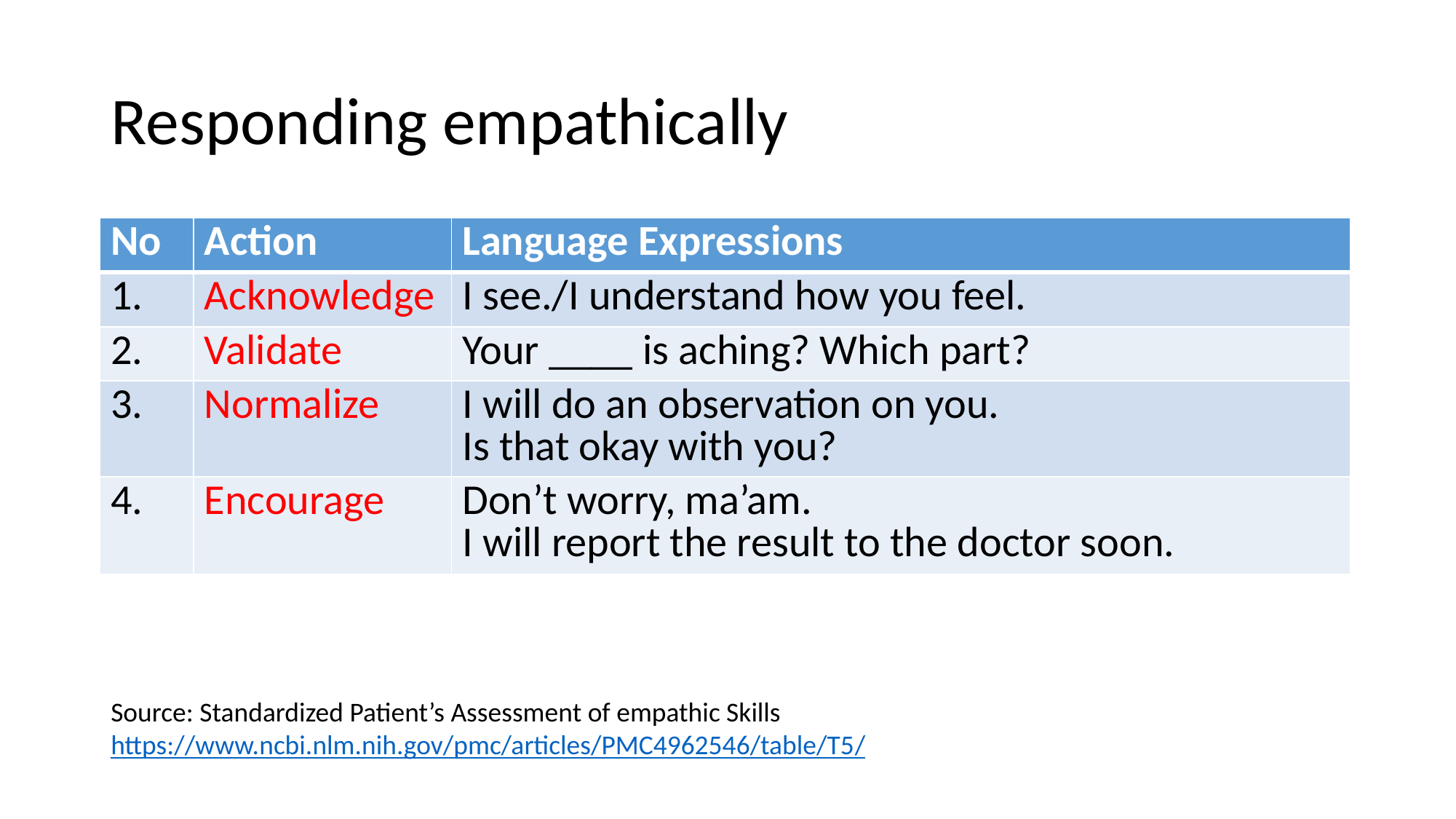

# Responding empathically
| No | Action | Language Expressions |
| --- | --- | --- |
| 1. | Acknowledge | I see./I understand how you feel. |
| 2. | Validate | Your \_\_\_\_ is aching? Which part? |
| 3. | Normalize | I will do an observation on you. Is that okay with you? |
| 4. | Encourage | Don’t worry, ma’am. I will report the result to the doctor soon. |
Source: Standardized Patient’s Assessment of empathic Skills https://www.ncbi.nlm.nih.gov/pmc/articles/PMC4962546/table/T5/